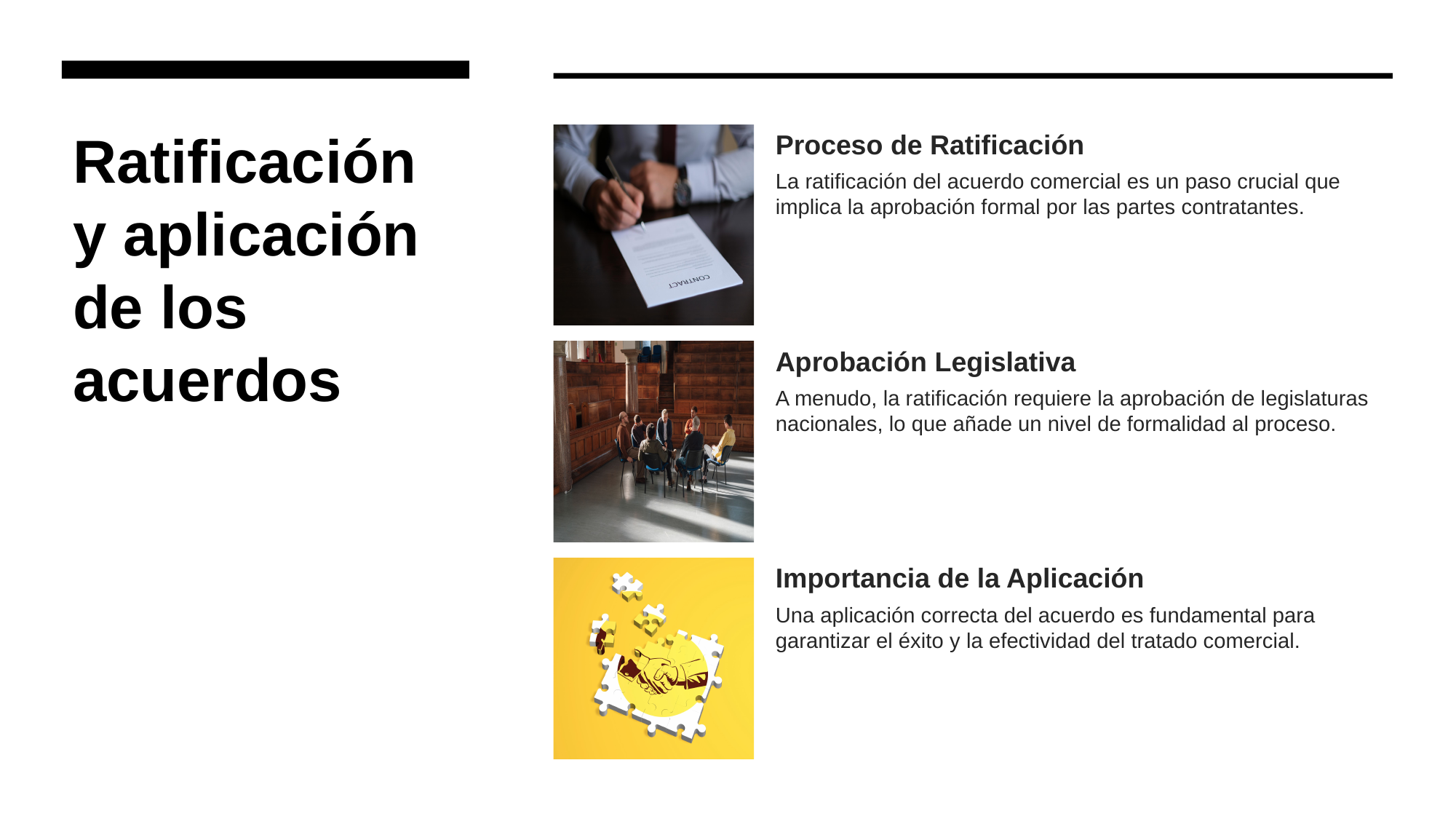

# Ratificación y aplicación de los acuerdos
Proceso de Ratificación
La ratificación del acuerdo comercial es un paso crucial que implica la aprobación formal por las partes contratantes.
Aprobación Legislativa
A menudo, la ratificación requiere la aprobación de legislaturas nacionales, lo que añade un nivel de formalidad al proceso.
Importancia de la Aplicación
Una aplicación correcta del acuerdo es fundamental para garantizar el éxito y la efectividad del tratado comercial.